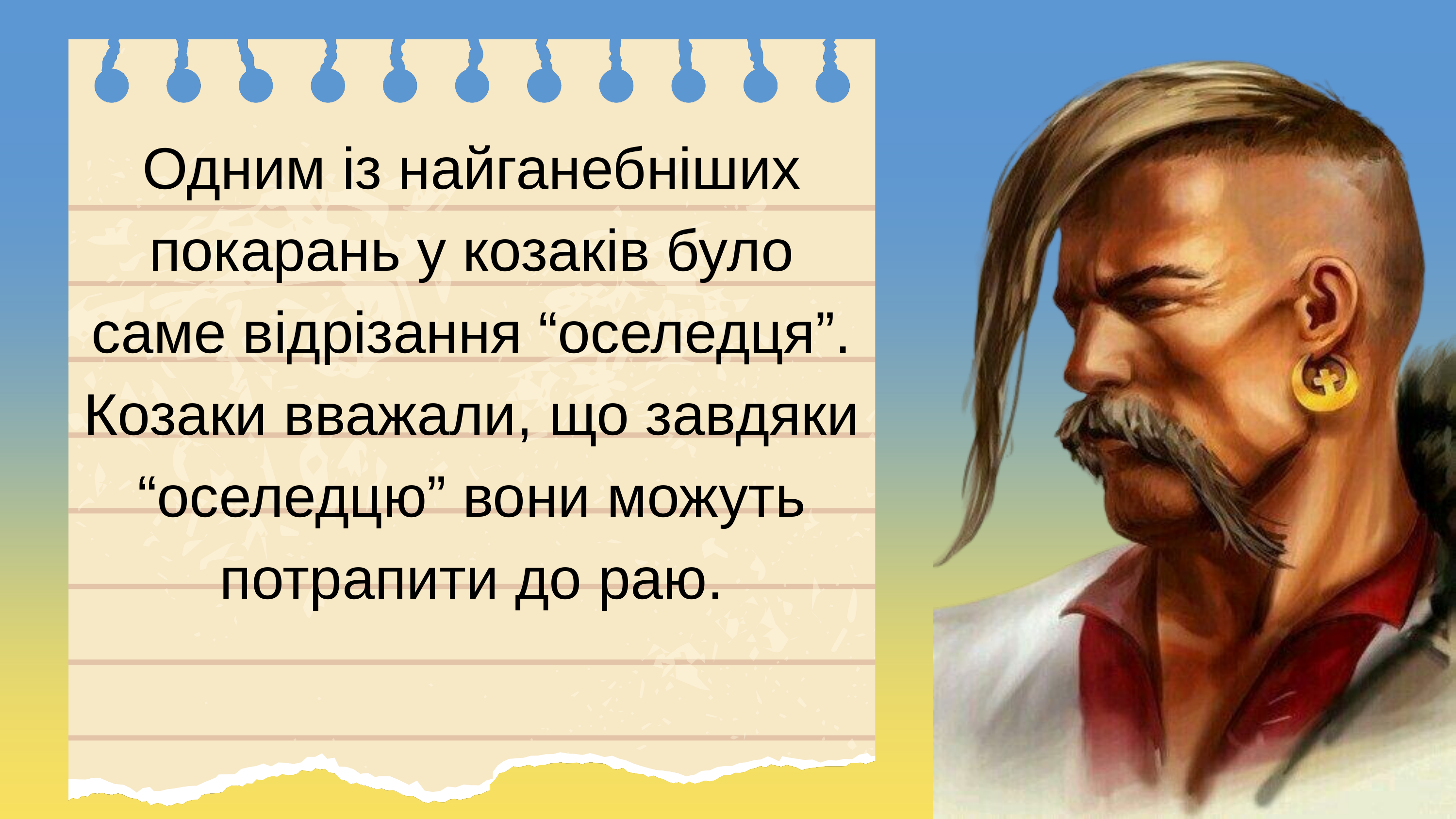

Одним із найганебніших покарань у козаків було саме відрізання “оселедця”. Козаки вважали, що завдяки “оселедцю” вони можуть потрапити до раю.